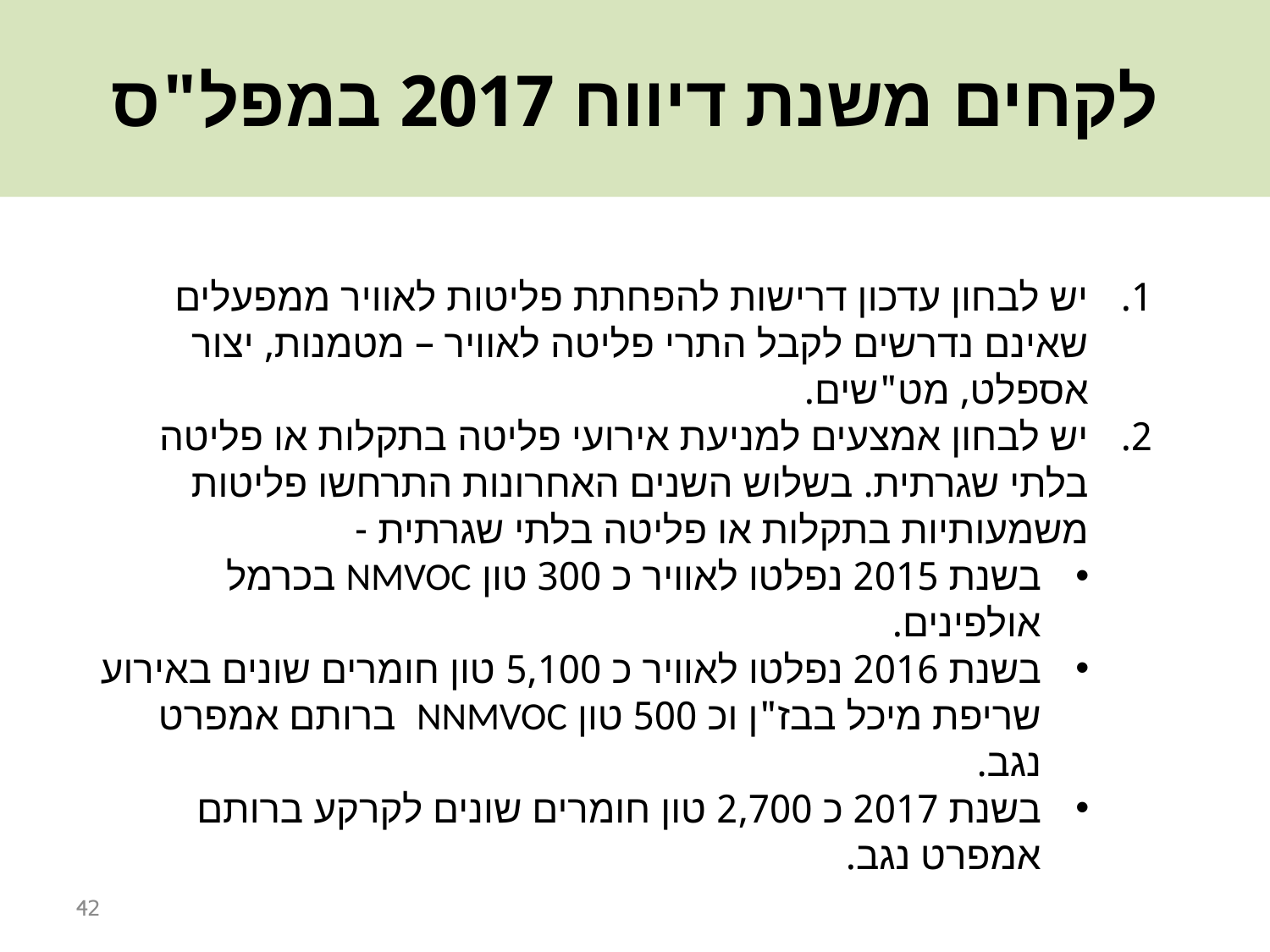

# לקחים משנת דיווח 2017 במפל"ס
יש לבחון עדכון דרישות להפחתת פליטות לאוויר ממפעלים שאינם נדרשים לקבל התרי פליטה לאוויר – מטמנות, יצור אספלט, מט"שים.
יש לבחון אמצעים למניעת אירועי פליטה בתקלות או פליטה בלתי שגרתית. בשלוש השנים האחרונות התרחשו פליטות משמעותיות בתקלות או פליטה בלתי שגרתית -
בשנת 2015 נפלטו לאוויר כ 300 טון NMVOC בכרמל אולפינים.
בשנת 2016 נפלטו לאוויר כ 5,100 טון חומרים שונים באירוע שריפת מיכל בבז"ן וכ 500 טון NNMVOC  ברותם אמפרט נגב.
בשנת 2017 כ 2,700 טון חומרים שונים לקרקע ברותם אמפרט נגב.
42